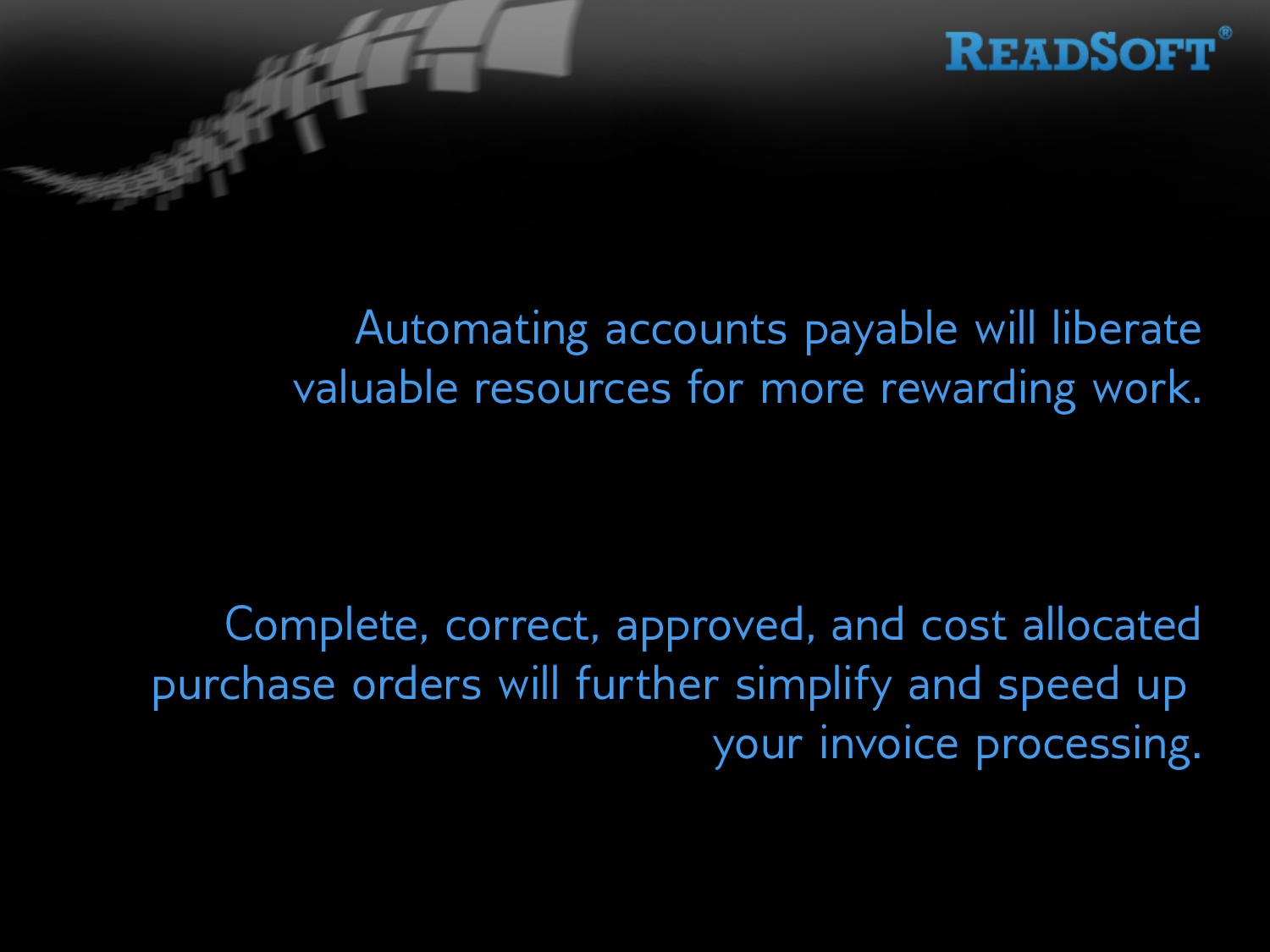

# Automating accounts payable will liberate valuable resources for more rewarding work. Complete, correct, approved, and cost allocated purchase orders will further simplify and speed up your invoice processing.